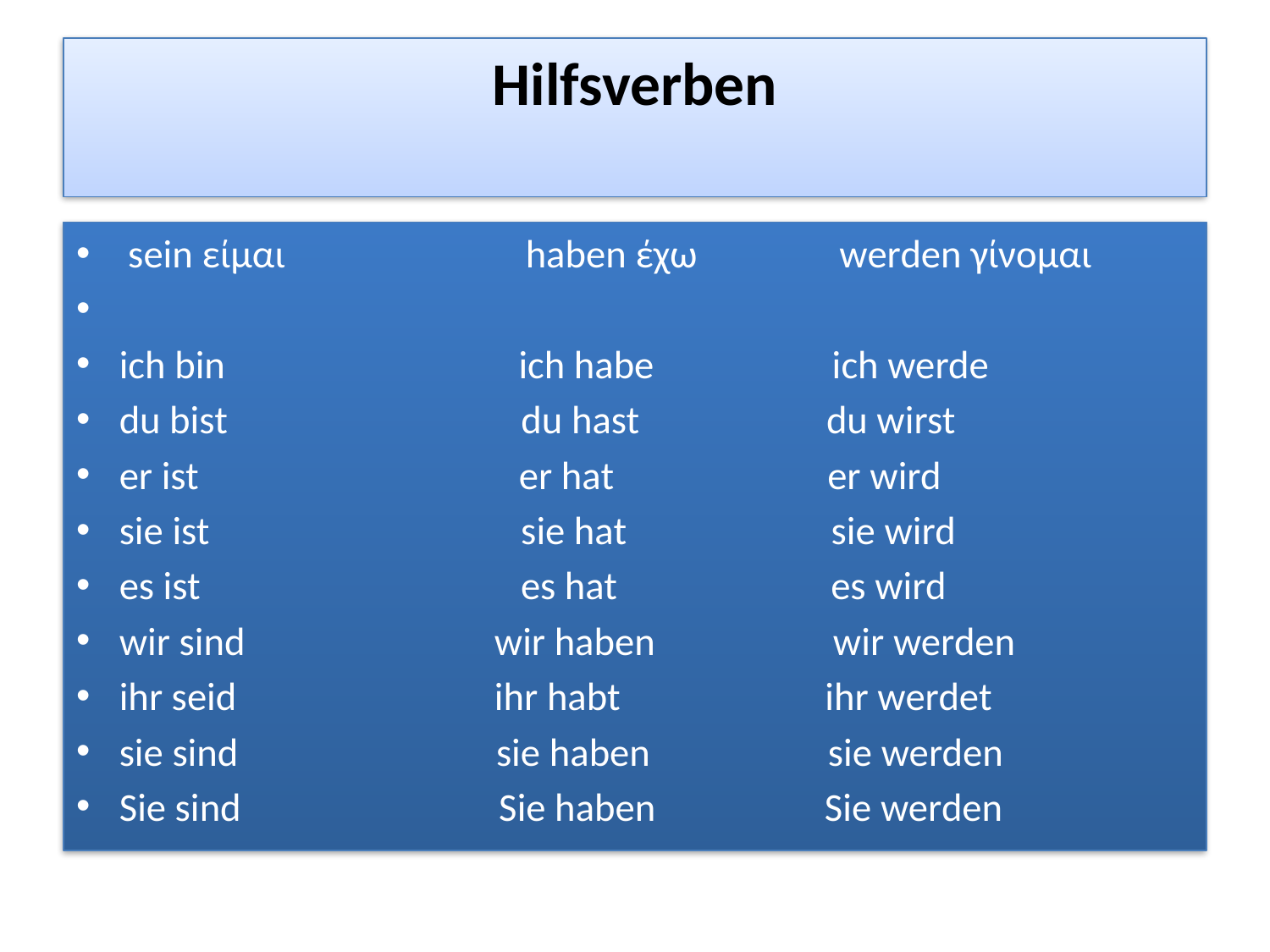

# Hilfsverben
 sein είμαι                           haben έχω                werden γίνομαι

ich bin                                 ich habe                    ich werde
du bist                                 du hast                     du wirst
er ist                                    er hat                        er wird
sie ist                                   sie hat                       sie wird
es ist                                    es hat                        es wird
wir sind                            wir haben                    wir werden
ihr seid                             ihr habt                       ihr werdet
sie sind                             sie haben                    sie werden
Sie sind                             Sie haben                   Sie werden